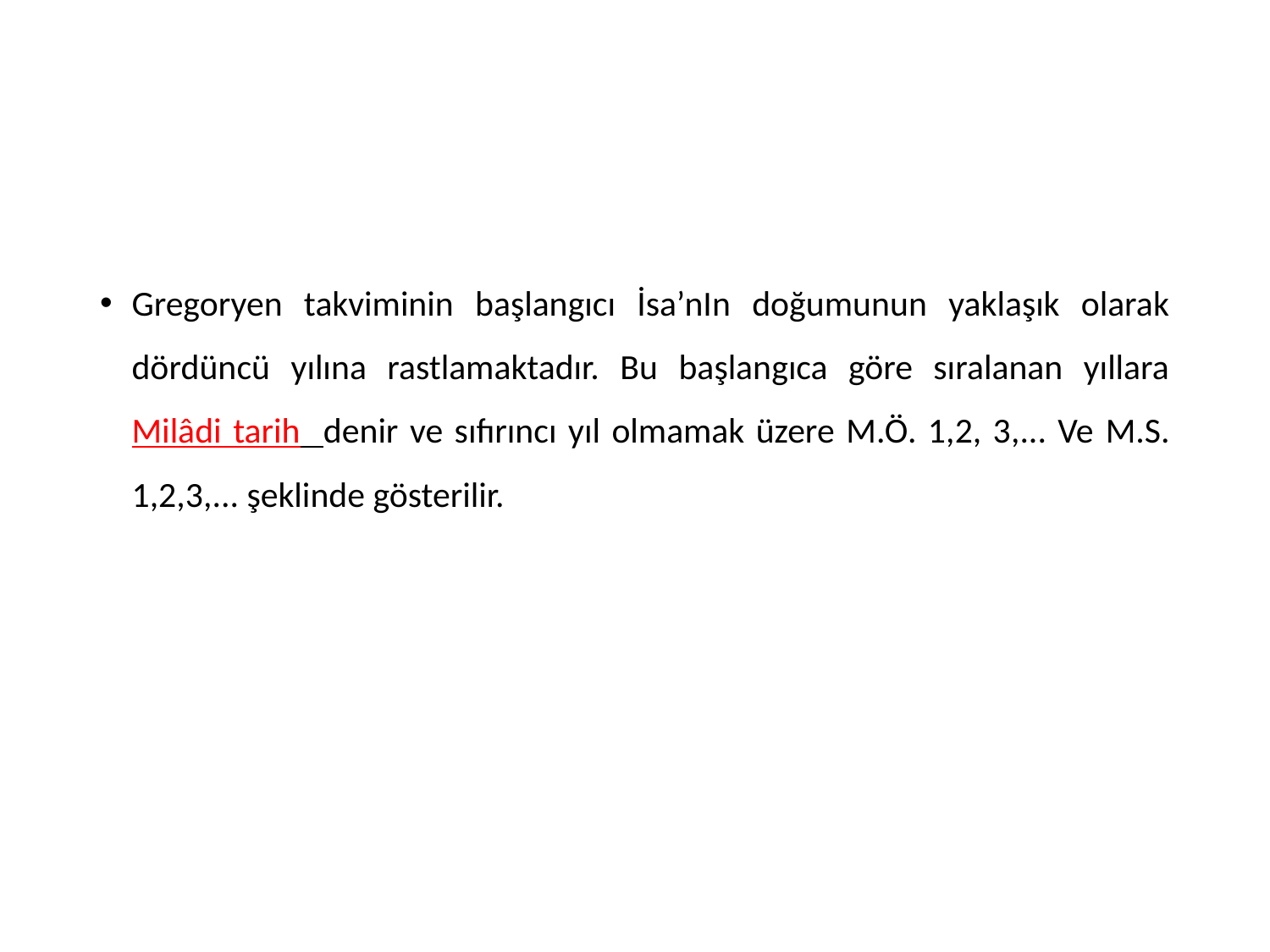

Gregoryen takviminin başlangıcı İsa’nIn doğumunun yaklaşık olarak dördüncü yılına rastlamaktadır. Bu başlangıca göre sıralanan yıllara Milâdi tarih  denir ve sıfırıncı yıl olmamak üzere M.Ö. 1,2, 3,... Ve M.S. 1,2,3,... şeklinde gösterilir.